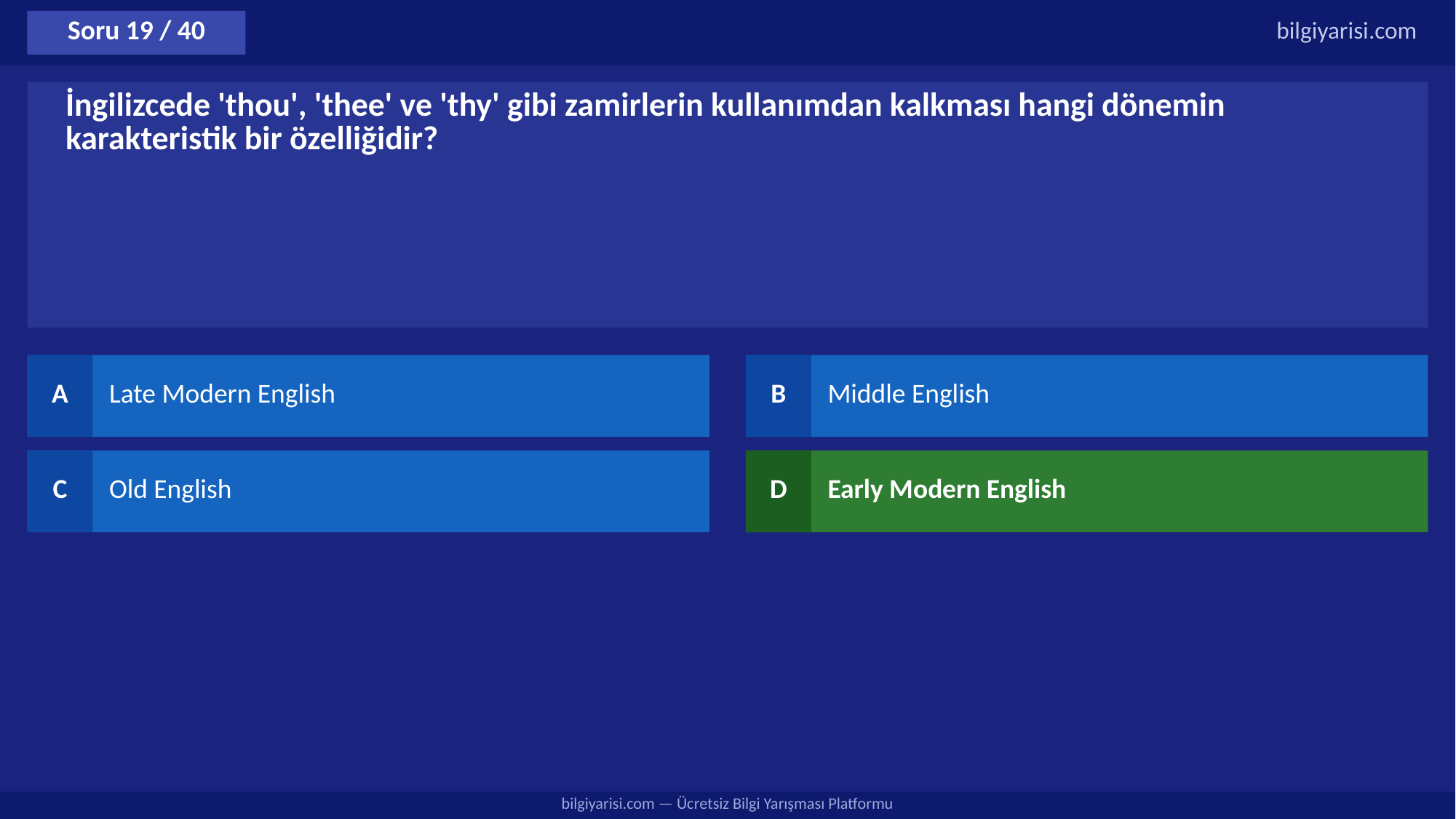

Soru 19 / 40
bilgiyarisi.com

İngilizcede 'thou', 'thee' ve 'thy' gibi zamirlerin kullanımdan kalkması hangi dönemin karakteristik bir özelliğidir?

A
Late Modern English

B
Middle English

C
Old English

D
Early Modern English
bilgiyarisi.com — Ücretsiz Bilgi Yarışması Platformu